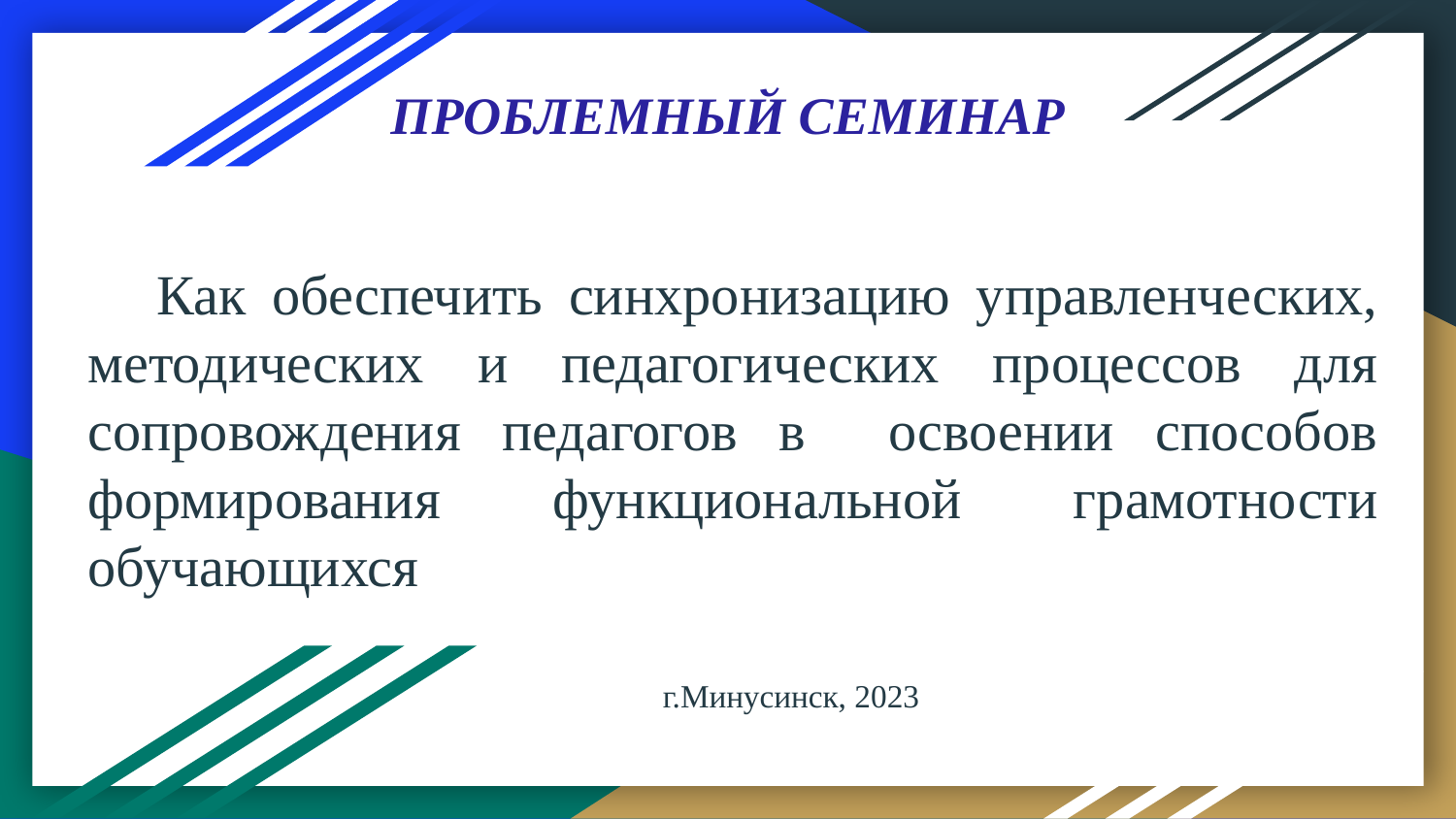

# ПРОБЛЕМНЫЙ СЕМИНАР
Как обеспечить синхронизацию управленческих, методических и педагогических процессов для сопровождения педагогов в  освоении способов формирования функциональной грамотности обучающихся
г.Минусинск, 2023